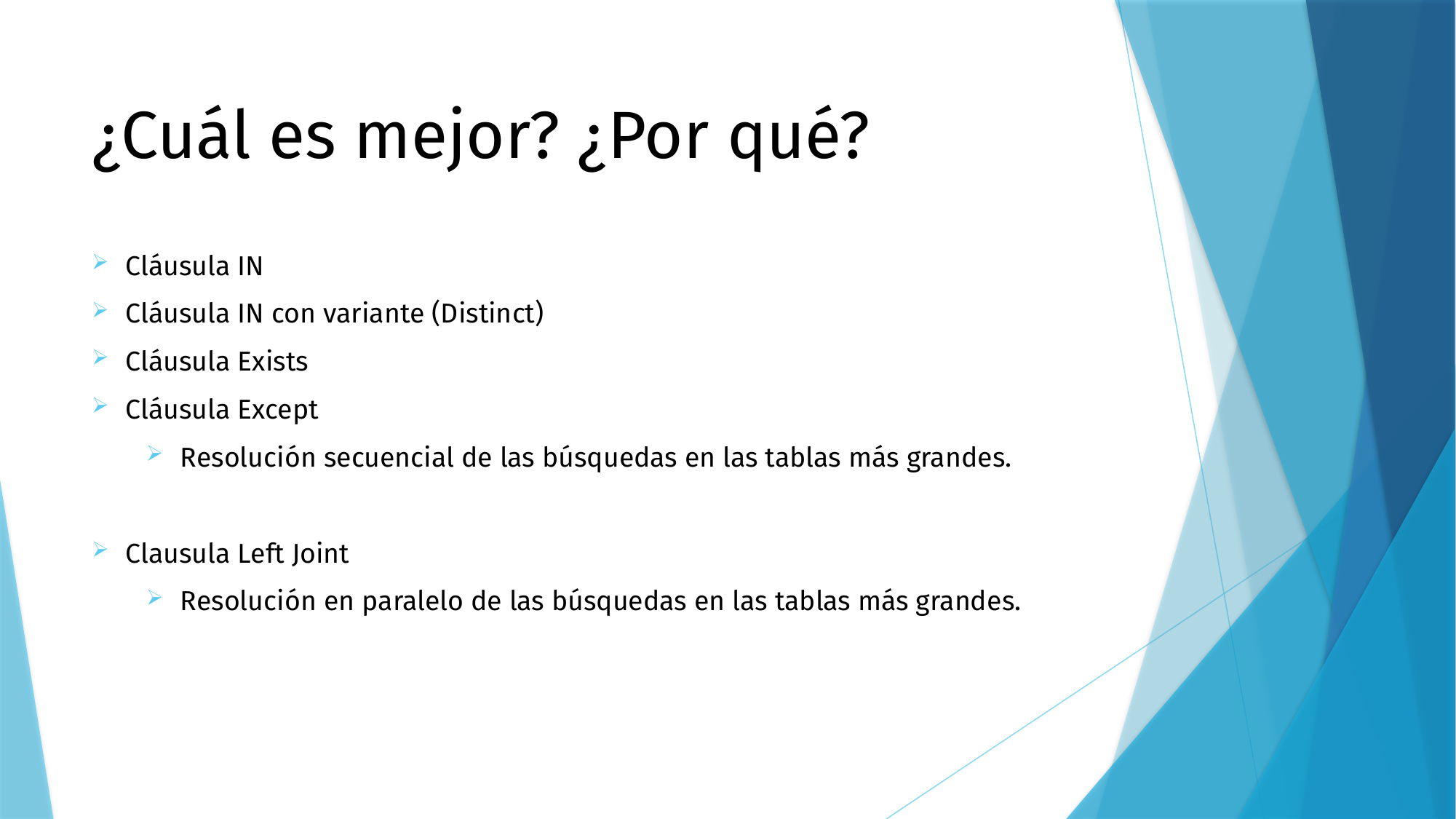

# ¿Cuál es mejor? ¿Por qué?
Cláusula IN
Cláusula IN con variante (Distinct)
Cláusula Exists
Cláusula Except
Resolución secuencial de las búsquedas en las tablas más grandes.

Clausula Left Joint
Resolución en paralelo de las búsquedas en las tablas más grandes.